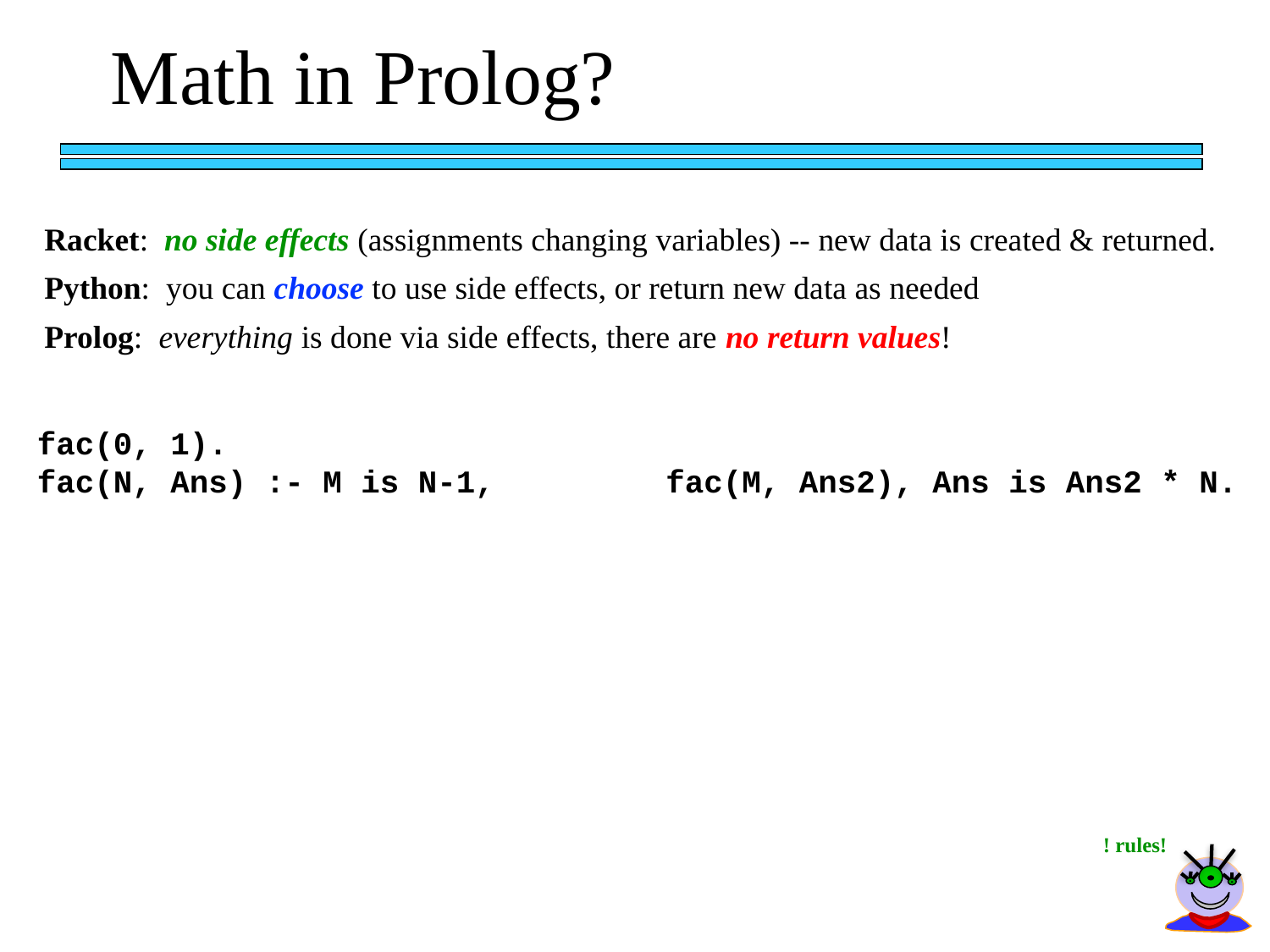

Math in Prolog?

Racket:  no side effects (assignments changing variables) -- new data is created & returned.
Python:  you can choose to use side effects, or return new data as needed
Prolog:  everything is done via side effects, there are no return values!
fac(0, 1).
fac(N, Ans) :- M is N-1,         fac(M, Ans2), Ans is Ans2 * N.
! rules!